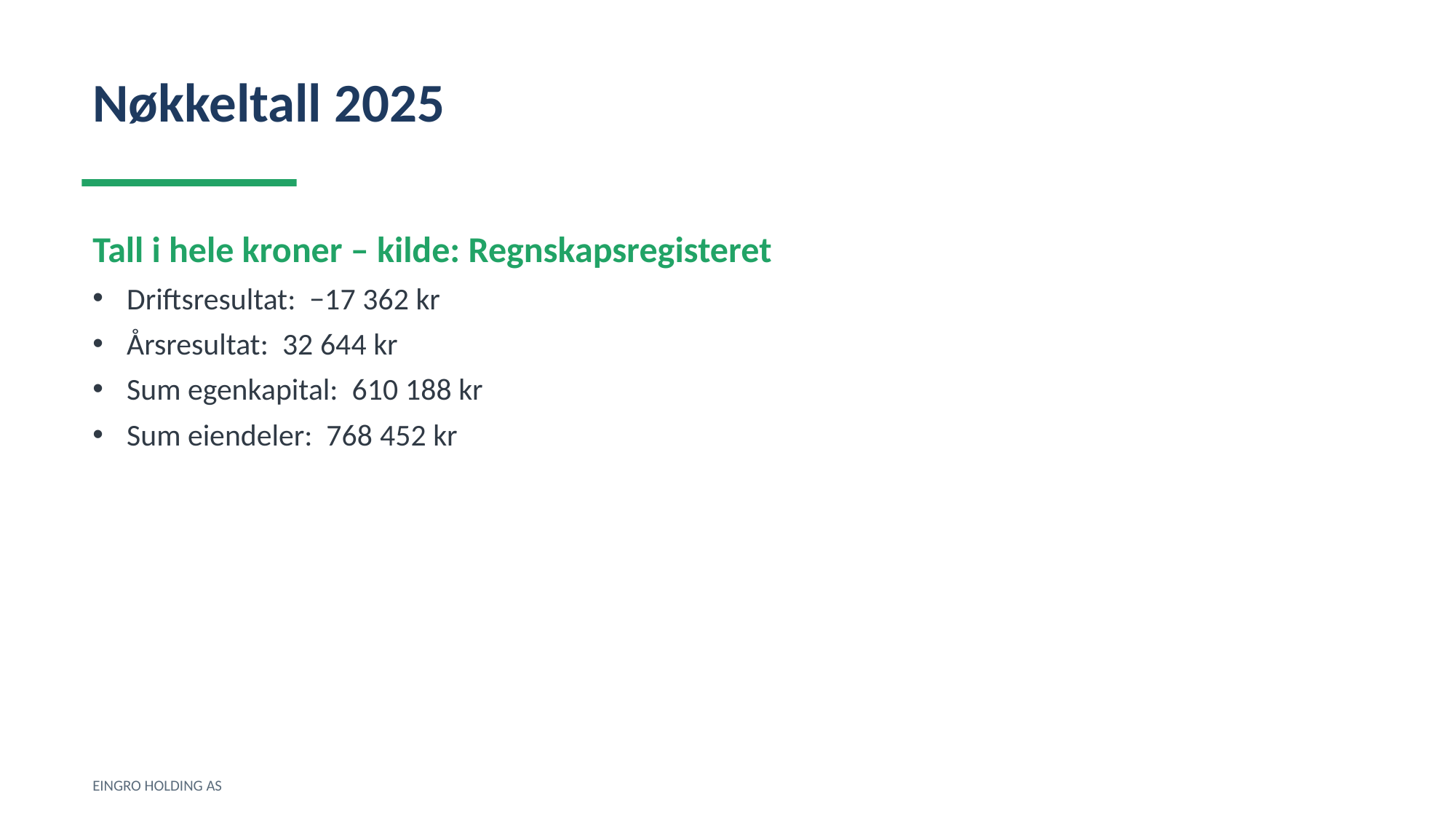

Nøkkeltall 2025

Tall i hele kroner – kilde: Regnskapsregisteret
Driftsresultat:  −17 362 kr
Årsresultat:  32 644 kr
Sum egenkapital:  610 188 kr
Sum eiendeler:  768 452 kr
EINGRO HOLDING AS